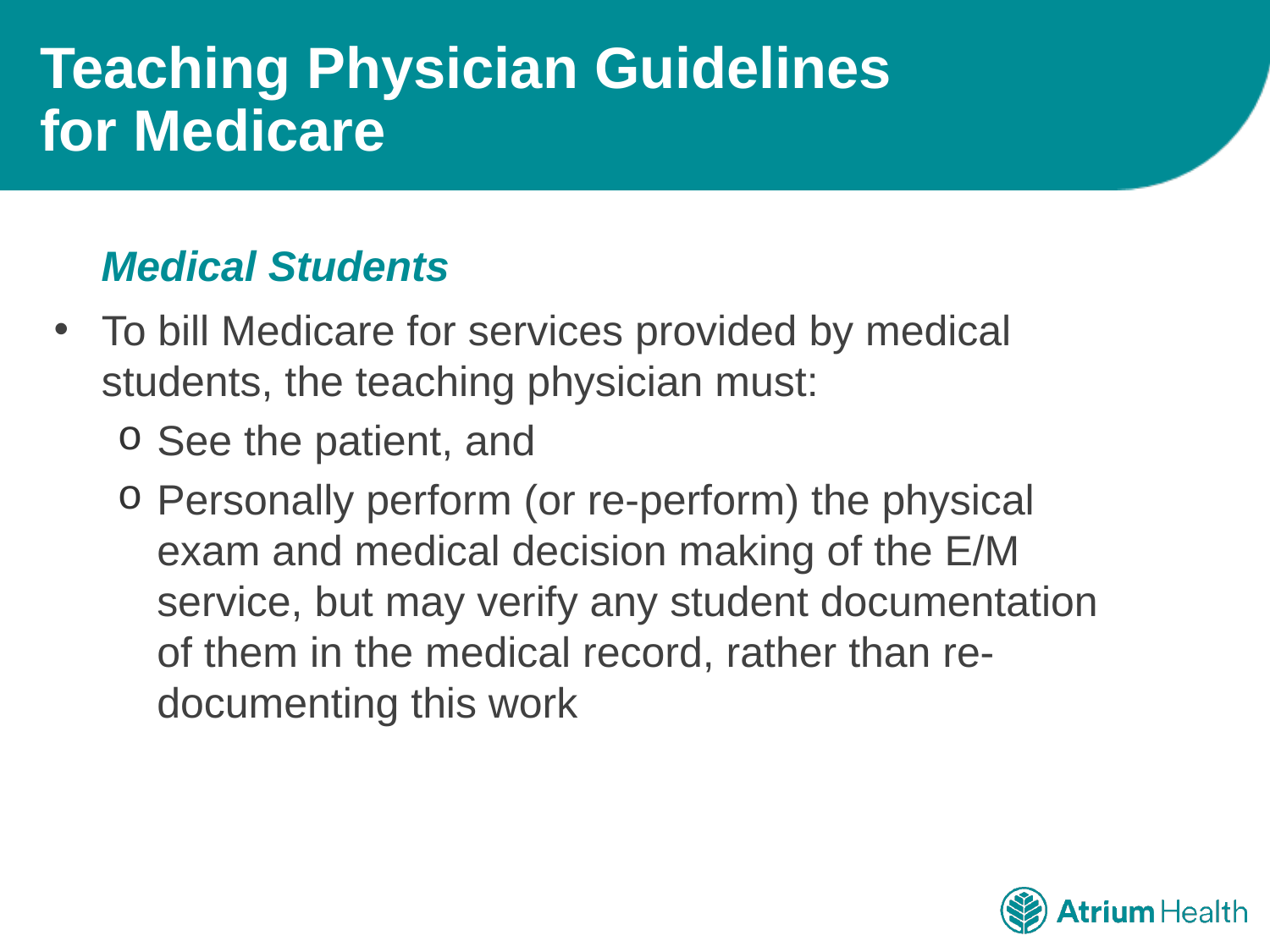

# Teaching Physician Guidelines for Medicare
Medical Students
To bill Medicare for services provided by medical students, the teaching physician must:
See the patient, and
Personally perform (or re-perform) the physical exam and medical decision making of the E/M service, but may verify any student documentation of them in the medical record, rather than re-documenting this work